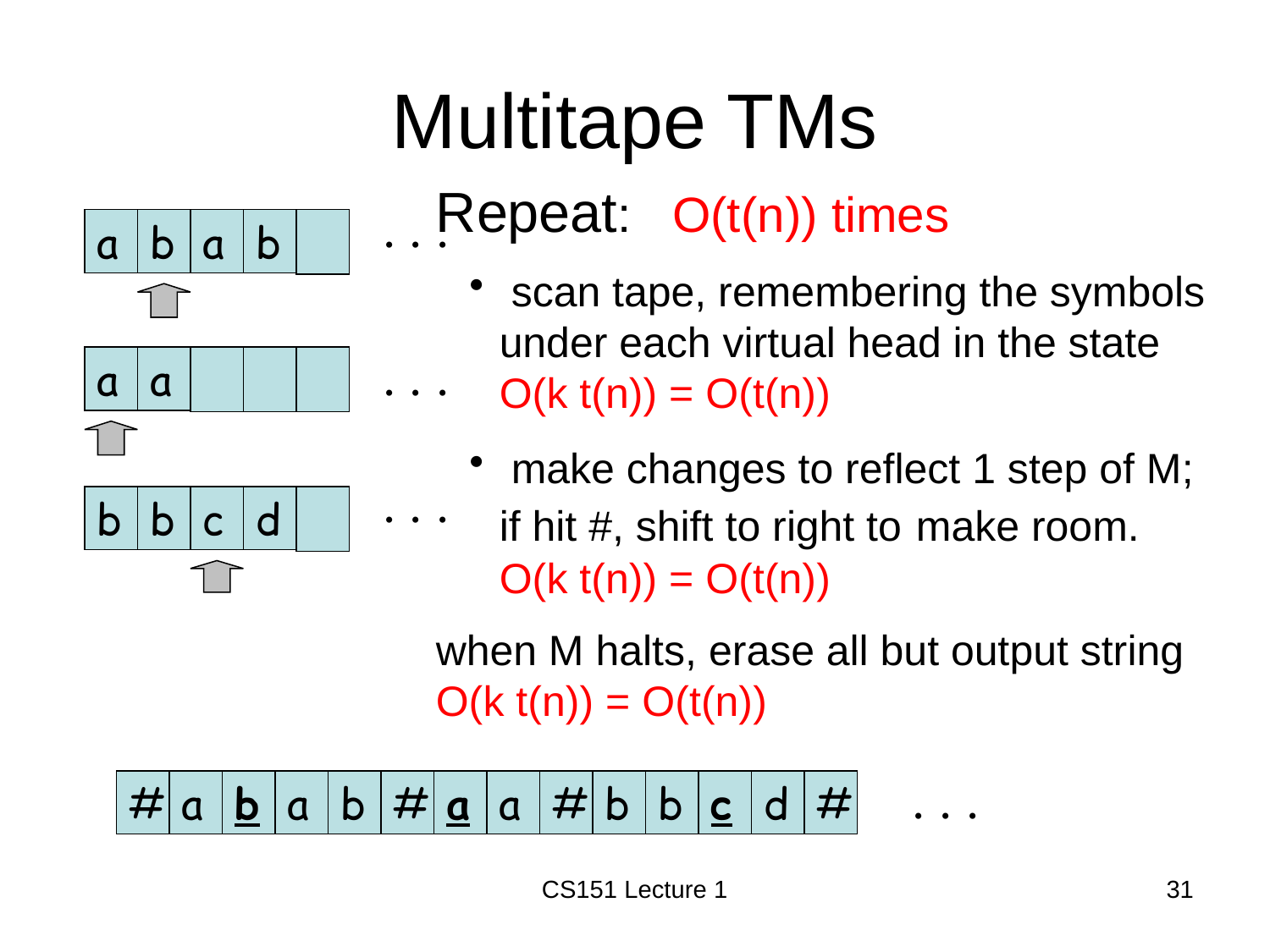

# Multitape TMs
Repeat:   O(t(n)) times
 scan tape, remembering the symbols under each virtual head in the state O(k t(n)) = O(t(n))
 make changes to reflect 1 step of M; if hit #, shift to right to make room.   O(k t(n)) = O(t(n))
when M halts, erase all but output string  O(k t(n)) = O(t(n))
. . .
a
b
a
b

. . .
a
a

. . .
b
b
c
d

. . .
#
a
b
a
b
#
a
a
#
b
b
c
d
#
CS151 Lecture 1
31